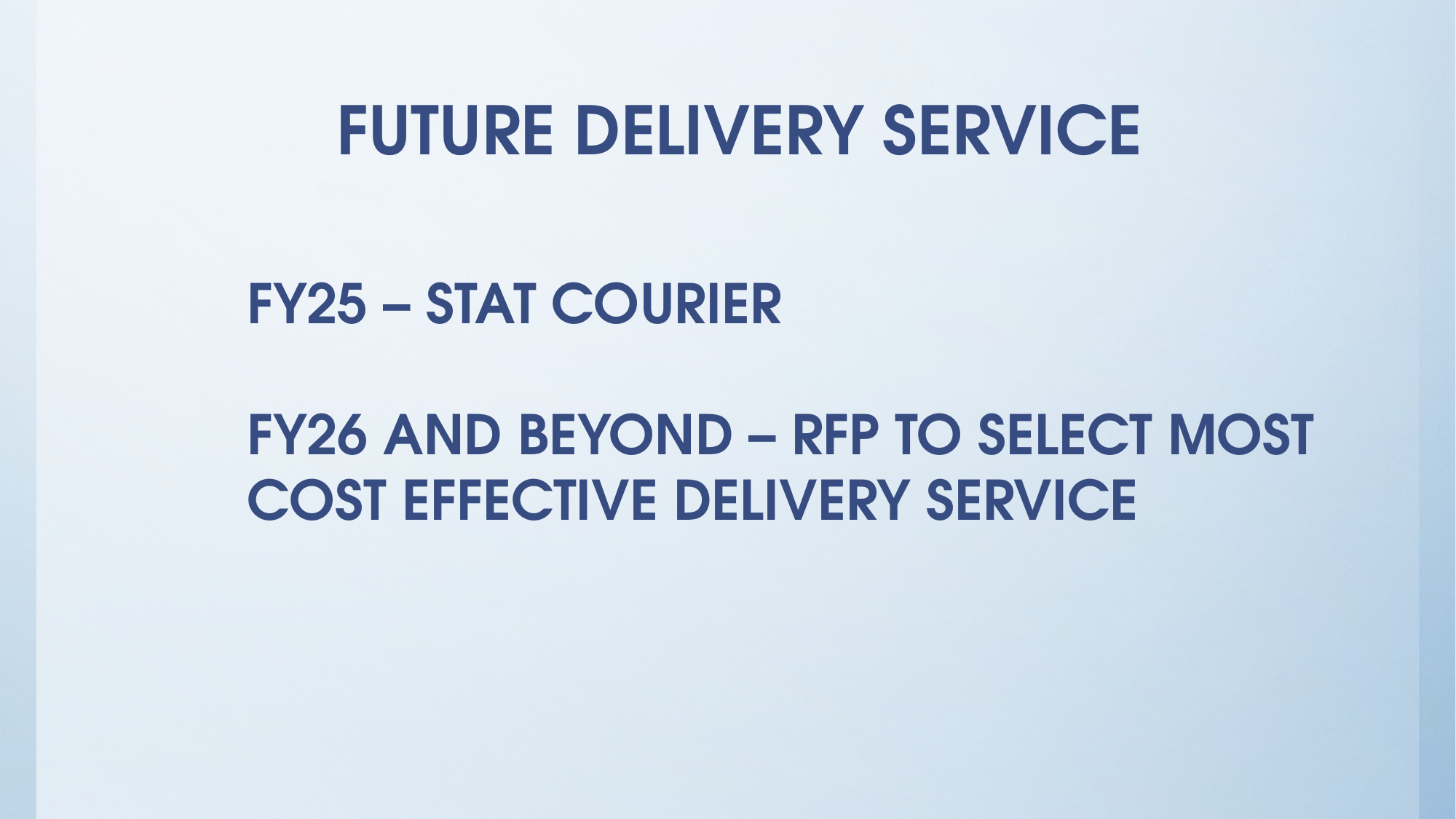

# FUTURE DELIVERY SERVICE
FY25 – STAT COURIER

FY26 AND BEYOND – RFP TO SELECT MOST COST EFFECTIVE DELIVERY SERVICE